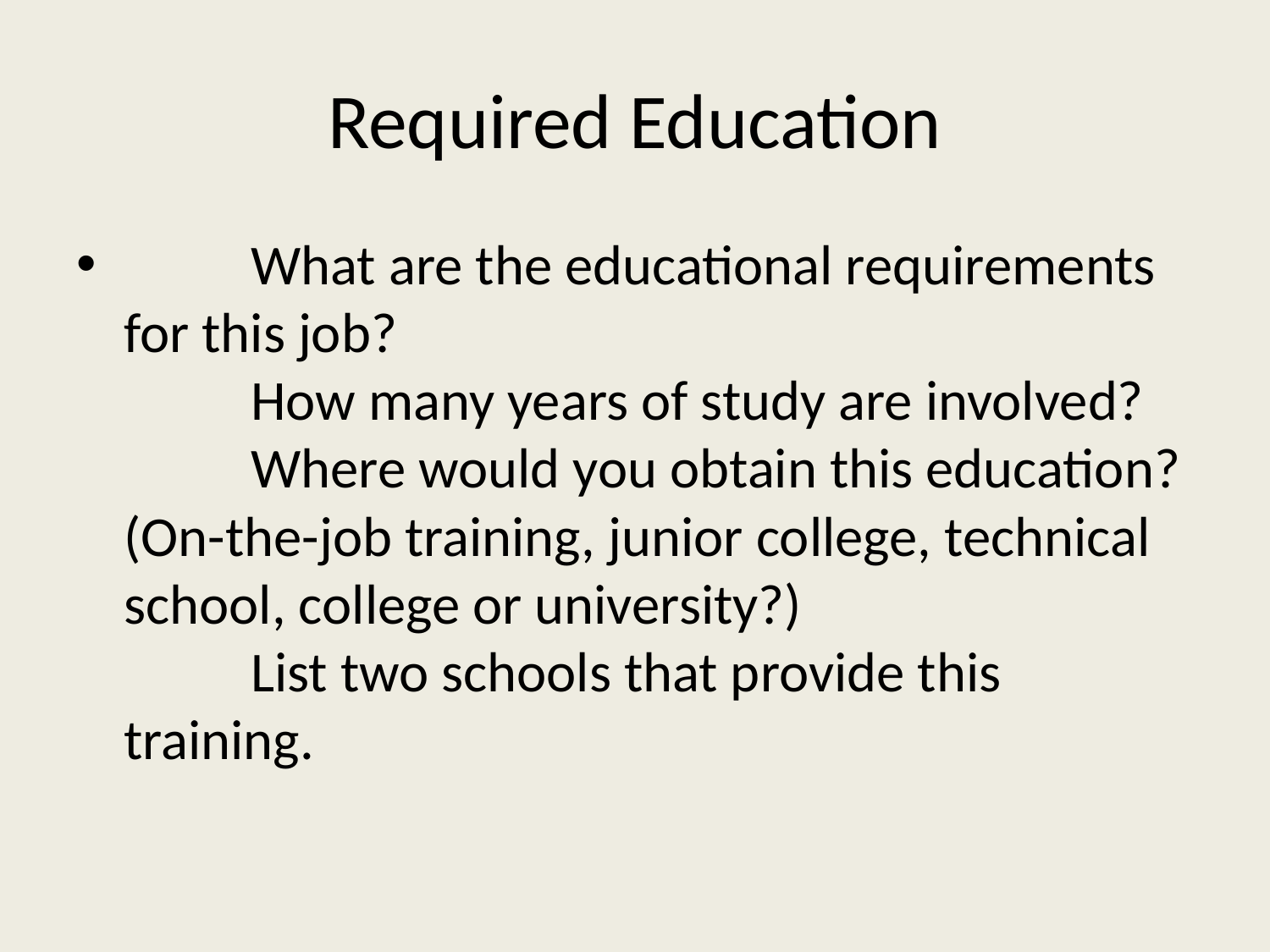

# Required Education
	What are the educational requirements for this job?
 	How many years of study are involved?
 	Where would you obtain this education? (On-the-job training, junior college, technical school, college or university?)
 	List two schools that provide this training.